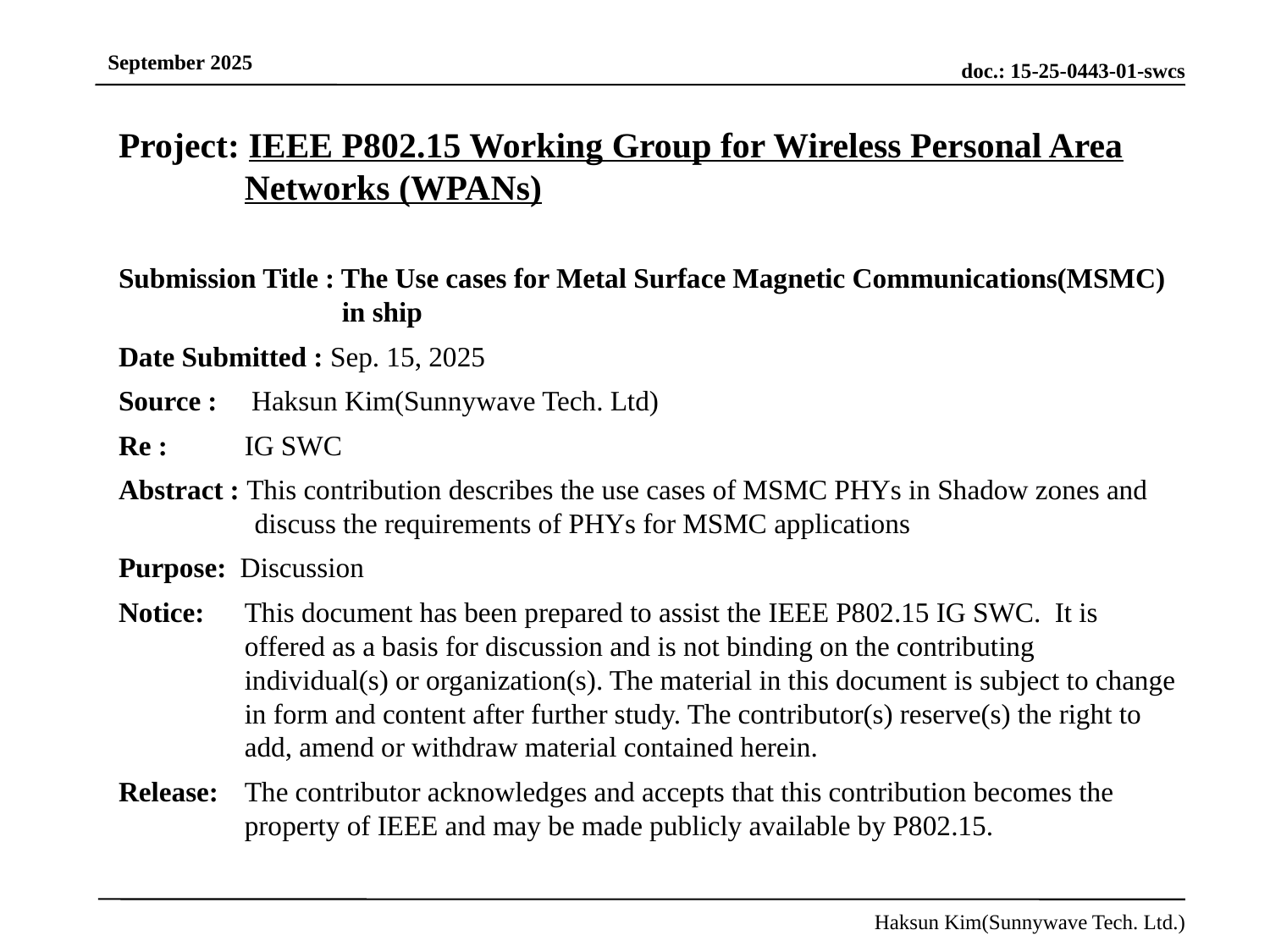

Project: IEEE P802.15 Working Group for Wireless Personal Area Networks (WPANs)

Submission Title : The Use cases for Metal Surface Magnetic Communications(MSMC)  in ship
Date Submitted : Sep. 15, 2025
Source : 	 Haksun Kim(Sunnywave Tech. Ltd)
Re : 	IG SWC
Abstract : This contribution describes the use cases of MSMC PHYs in Shadow zones and discuss the requirements of PHYs for MSMC applications
Purpose:  Discussion
Notice:	This document has been prepared to assist the IEEE P802.15 IG SWC.  It is offered as a basis for discussion and is not binding on the contributing individual(s) or organization(s). The material in this document is subject to change in form and content after further study. The contributor(s) reserve(s) the right to add, amend or withdraw material contained herein.
Release:	The contributor acknowledges and accepts that this contribution becomes the property of IEEE and may be made publicly available by P802.15.